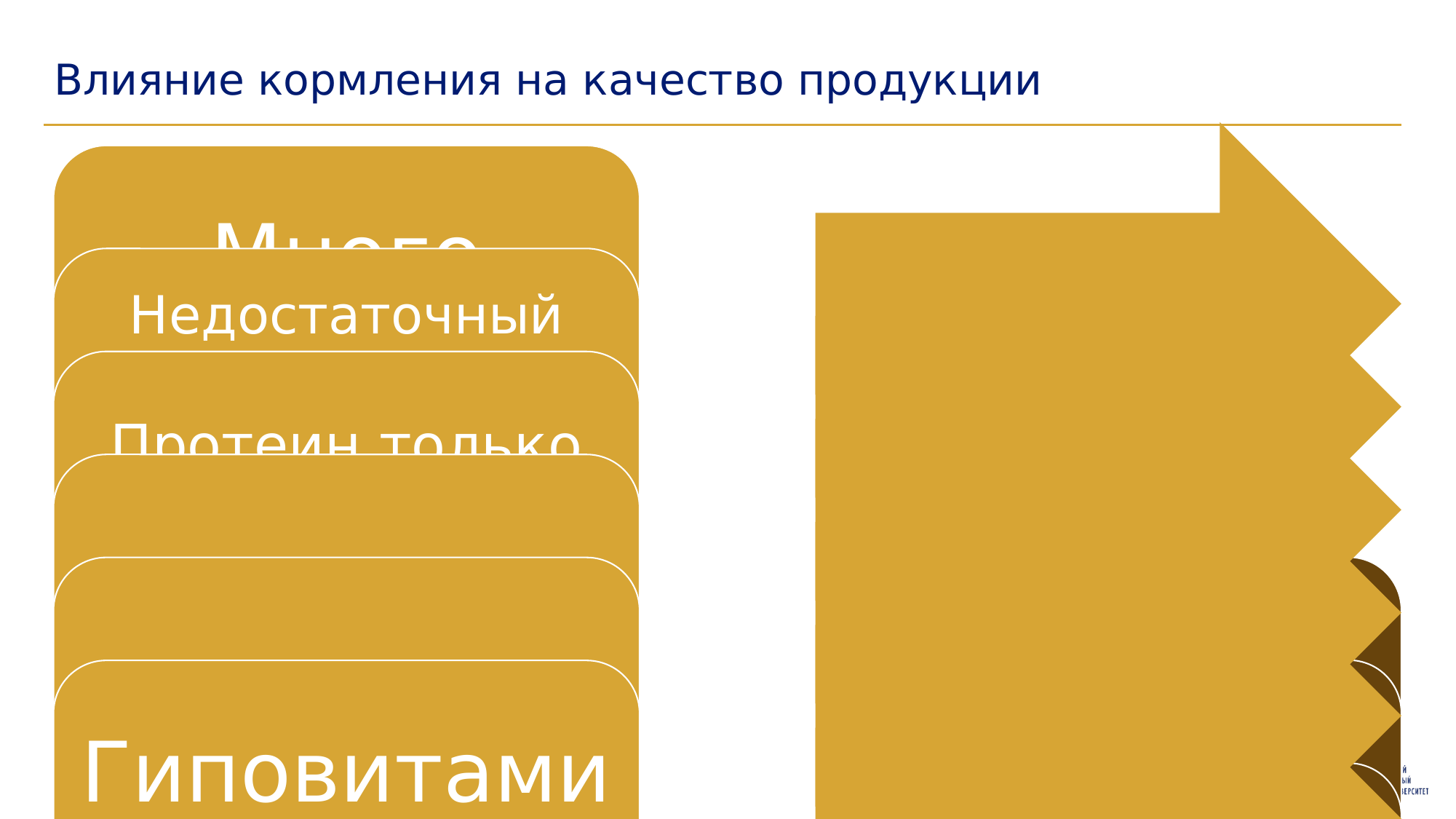

Влияние кормления на качество продукции

Избыток Са
Избыток Mn